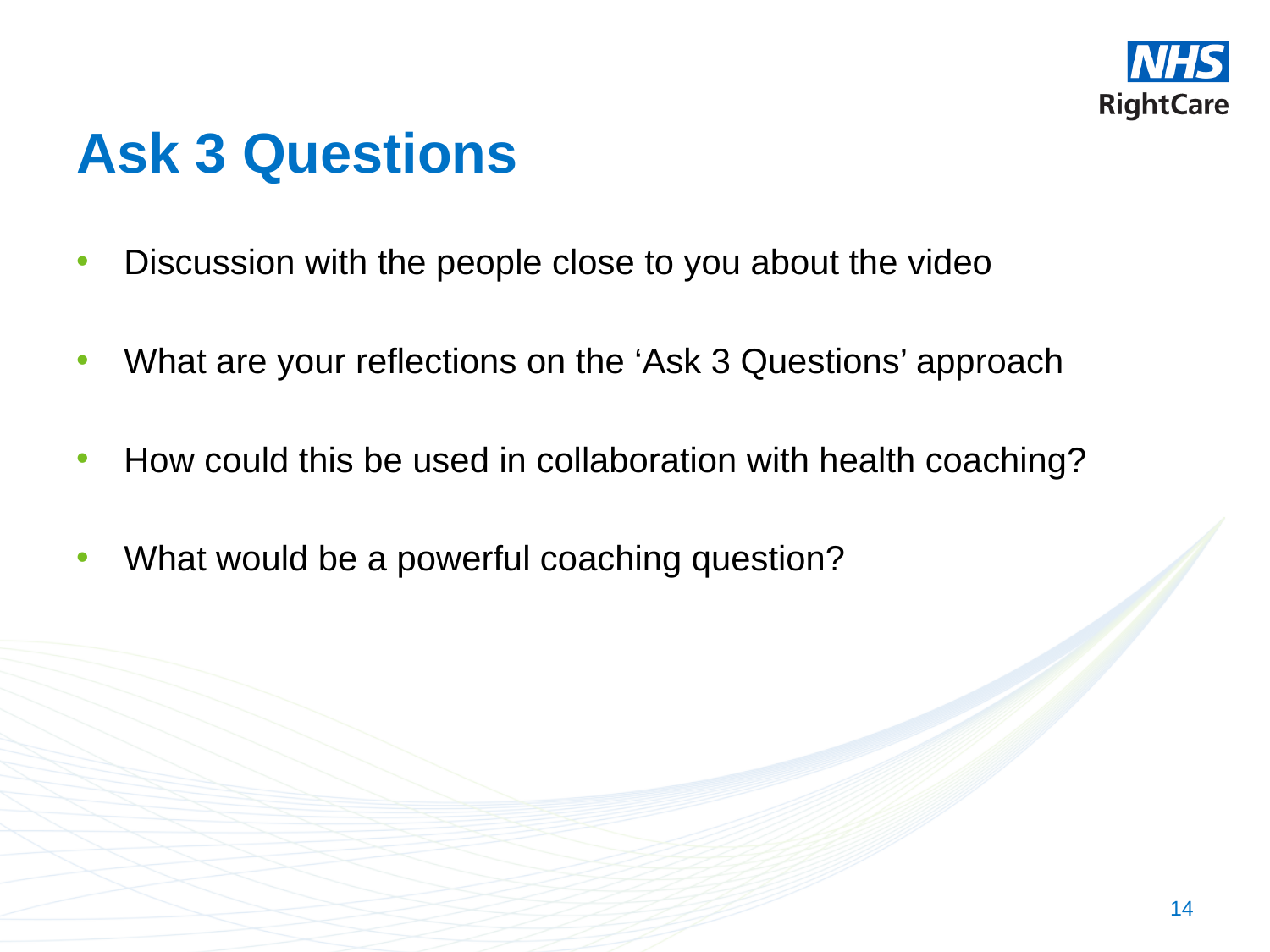

# Ask 3 Questions
Discussion with the people close to you about the video

What are your reflections on the ‘Ask 3 Questions’ approach

How could this be used in collaboration with health coaching?

What would be a powerful coaching question?
14